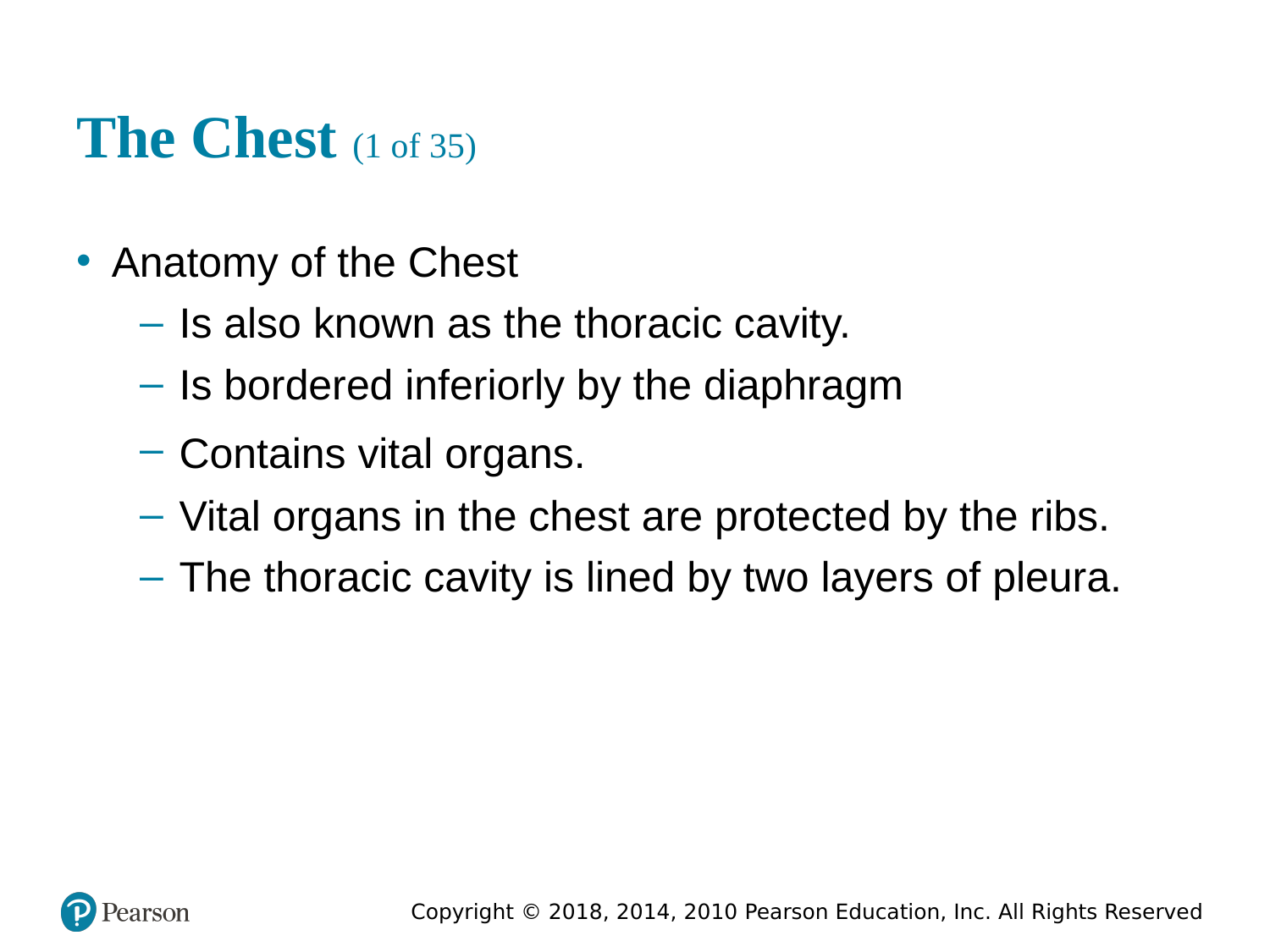

# The Chest (1 of 35)
Anatomy of the Chest
Is also known as the thoracic cavity.
Is bordered inferiorly by the diaphragm
Contains vital organs.
Vital organs in the chest are protected by the ribs.
The thoracic cavity is lined by two layers of pleura.